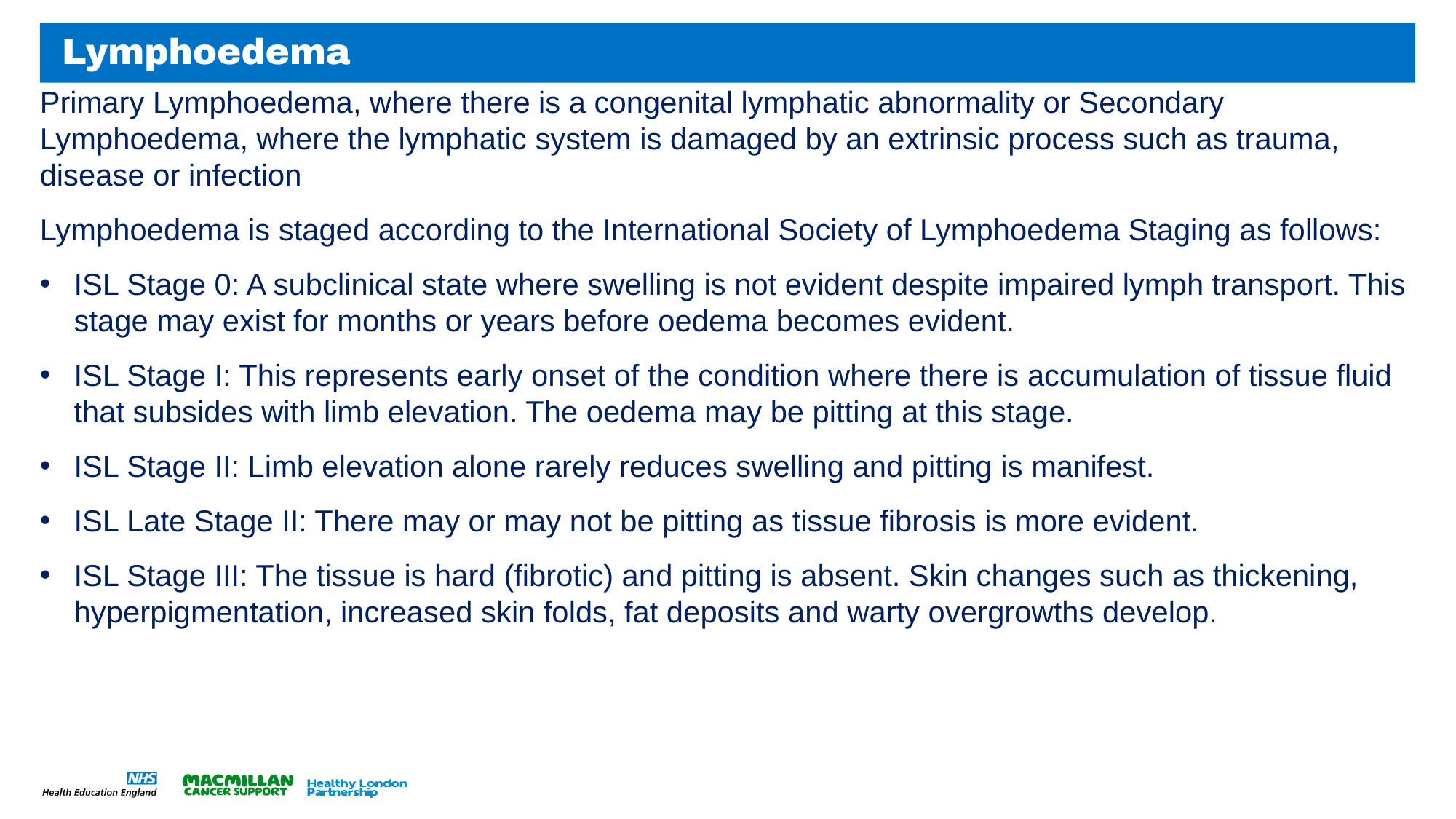

# Lymphoedema
Primary Lymphoedema, where there is a congenital lymphatic abnormality or Secondary Lymphoedema, where the lymphatic system is damaged by an extrinsic process such as trauma, disease or infection
Lymphoedema is staged according to the International Society of Lymphoedema Staging as follows:
ISL Stage 0: A subclinical state where swelling is not evident despite impaired lymph transport. This stage may exist for months or years before oedema becomes evident.
ISL Stage I: This represents early onset of the condition where there is accumulation of tissue fluid that subsides with limb elevation. The oedema may be pitting at this stage.
ISL Stage II: Limb elevation alone rarely reduces swelling and pitting is manifest.
ISL Late Stage II: There may or may not be pitting as tissue fibrosis is more evident.
ISL Stage III: The tissue is hard (fibrotic) and pitting is absent. Skin changes such as thickening, hyperpigmentation, increased skin folds, fat deposits and warty overgrowths develop.